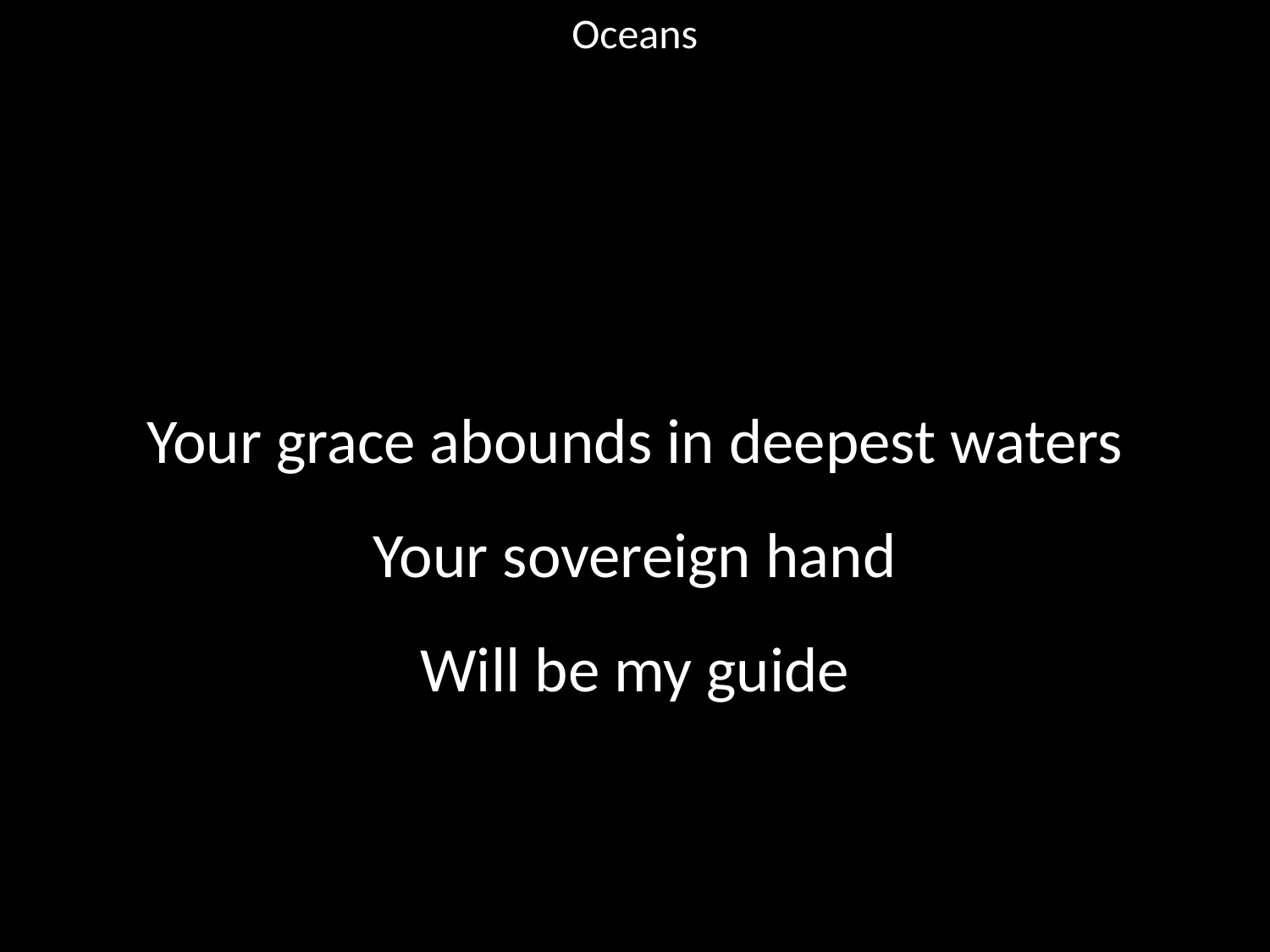

Oceans
#
Your grace abounds in deepest waters
Your sovereign hand
Will be my guide